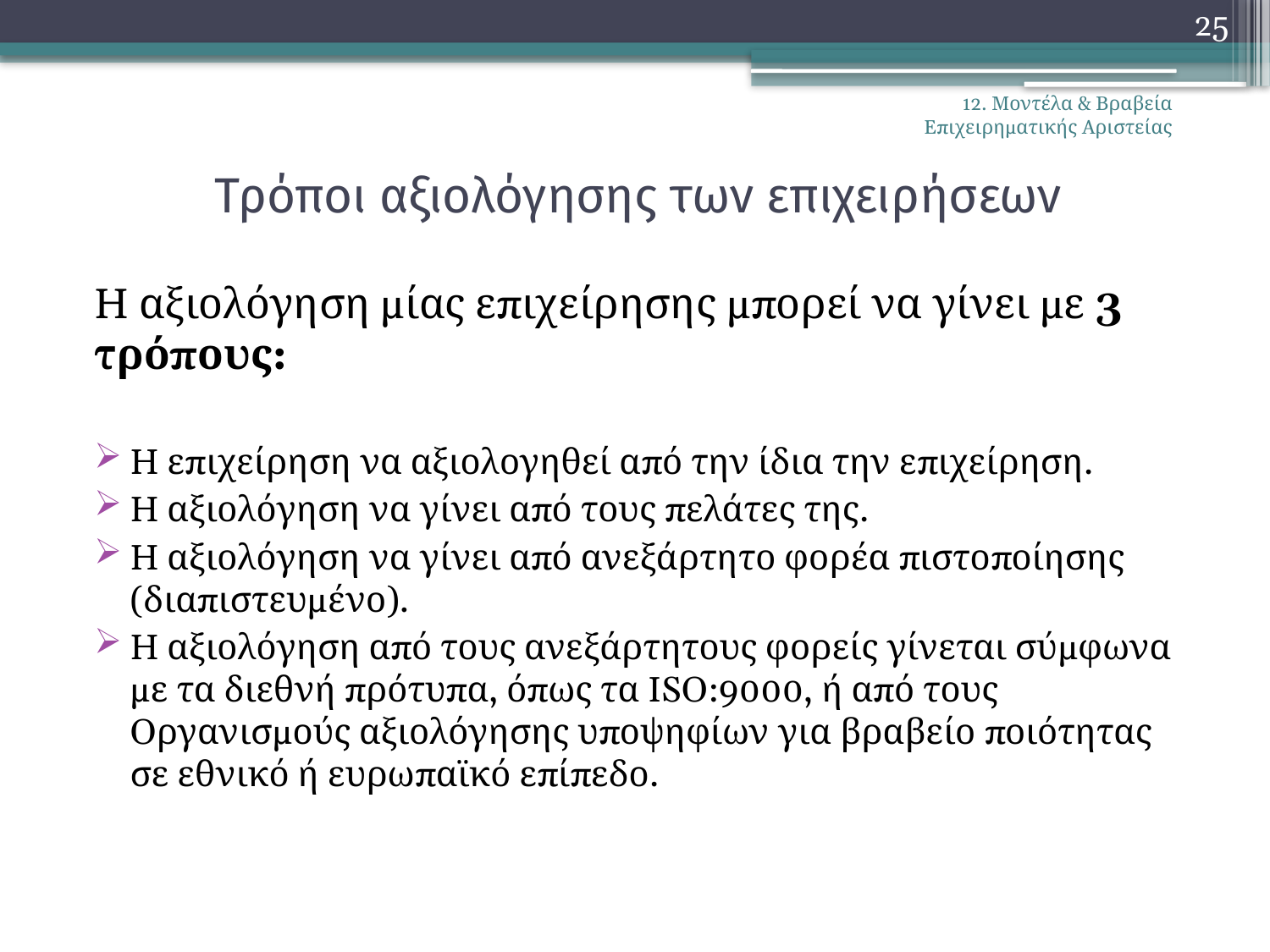

25
12. Μοντέλα & Βραβεία Επιχειρηματικής Αριστείας
# Τρόποι αξιολόγησης των επιχειρήσεων
Η αξιολόγηση μίας επιχείρησης μπορεί να γίνει με 3 τρόπους:

Η επιχείρηση να αξιολογηθεί από την ίδια την επιχείρηση.
Η αξιολόγηση να γίνει από τους πελάτες της.
Η αξιολόγηση να γίνει από ανεξάρτητο φορέα πιστοποίησης (διαπιστευμένο).
Η αξιολόγηση από τους ανεξάρτητους φορείς γίνεται σύμφωνα με τα διεθνή πρότυπα, όπως τα ISO:9000, ή από τους Οργανισμούς αξιολόγησης υποψηφίων για βραβείο ποιότητας σε εθνικό ή ευρωπαϊκό επίπεδο.